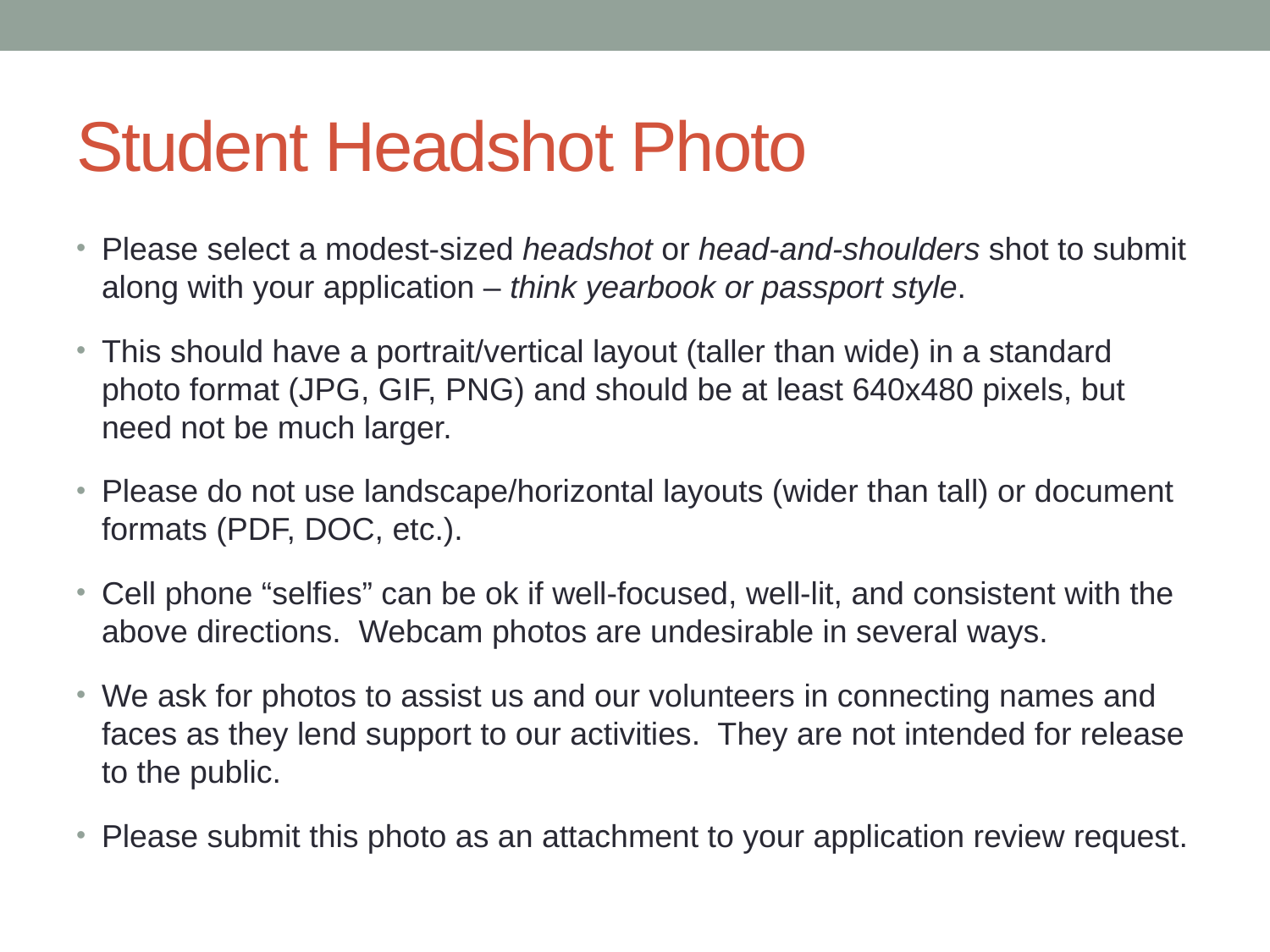

# Student Headshot Photo
Please select a modest-sized headshot or head-and-shoulders shot to submit along with your application – think yearbook or passport style.

This should have a portrait/vertical layout (taller than wide) in a standard photo format (JPG, GIF, PNG) and should be at least 640x480 pixels, but need not be much larger.

Please do not use landscape/horizontal layouts (wider than tall) or document formats (PDF, DOC, etc.).

Cell phone “selfies” can be ok if well-focused, well-lit, and consistent with the above directions.  Webcam photos are undesirable in several ways.

We ask for photos to assist us and our volunteers in connecting names and faces as they lend support to our activities.  They are not intended for release to the public.

Please submit this photo as an attachment to your application review request.